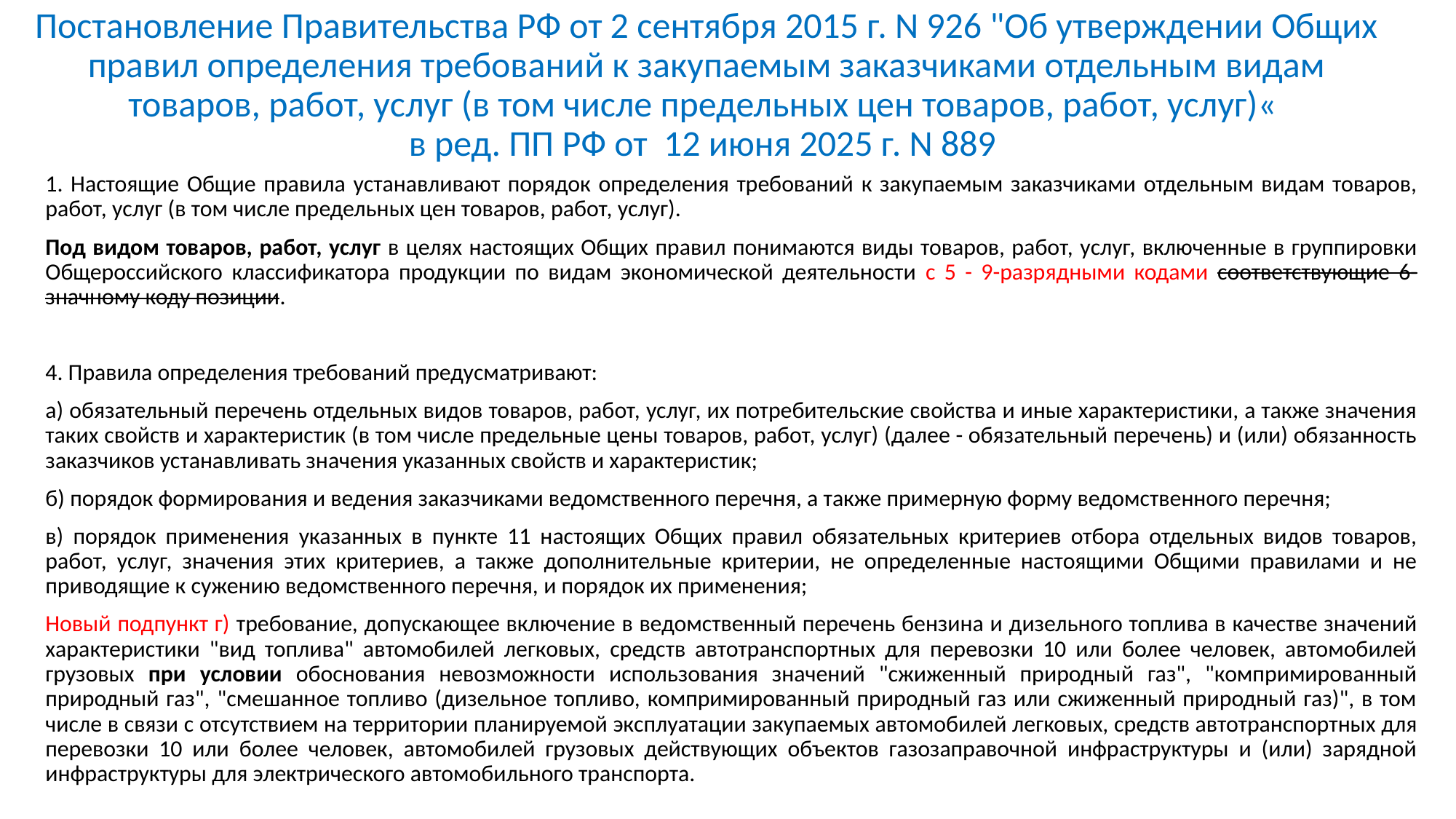

# Постановление Правительства РФ от 2 сентября 2015 г. N 926 "Об утверждении Общих правил определения требований к закупаемым заказчиками отдельным видам товаров, работ, услуг (в том числе предельных цен товаров, работ, услуг)« в ред. ПП РФ от  12 июня 2025 г. N 889
1. Настоящие Общие правила устанавливают порядок определения требований к закупаемым заказчиками отдельным видам товаров, работ, услуг (в том числе предельных цен товаров, работ, услуг).
Под видом товаров, работ, услуг в целях настоящих Общих правил понимаются виды товаров, работ, услуг, включенные в группировки Общероссийского классификатора продукции по видам экономической деятельности с 5 - 9-разрядными кодами соответствующие 6-значному коду позиции.

4. Правила определения требований предусматривают:
а) обязательный перечень отдельных видов товаров, работ, услуг, их потребительские свойства и иные характеристики, а также значения таких свойств и характеристик (в том числе предельные цены товаров, работ, услуг) (далее - обязательный перечень) и (или) обязанность заказчиков устанавливать значения указанных свойств и характеристик;
б) порядок формирования и ведения заказчиками ведомственного перечня, а также примерную форму ведомственного перечня;
в) порядок применения указанных в пункте 11 настоящих Общих правил обязательных критериев отбора отдельных видов товаров, работ, услуг, значения этих критериев, а также дополнительные критерии, не определенные настоящими Общими правилами и не приводящие к сужению ведомственного перечня, и порядок их применения;
Новый подпункт г) требование, допускающее включение в ведомственный перечень бензина и дизельного топлива в качестве значений характеристики "вид топлива" автомобилей легковых, средств автотранспортных для перевозки 10 или более человек, автомобилей грузовых при условии обоснования невозможности использования значений "сжиженный природный газ", "компримированный природный газ", "смешанное топливо (дизельное топливо, компримированный природный газ или сжиженный природный газ)", в том числе в связи с отсутствием на территории планируемой эксплуатации закупаемых автомобилей легковых, средств автотранспортных для перевозки 10 или более человек, автомобилей грузовых действующих объектов газозаправочной инфраструктуры и (или) зарядной инфраструктуры для электрического автомобильного транспорта.